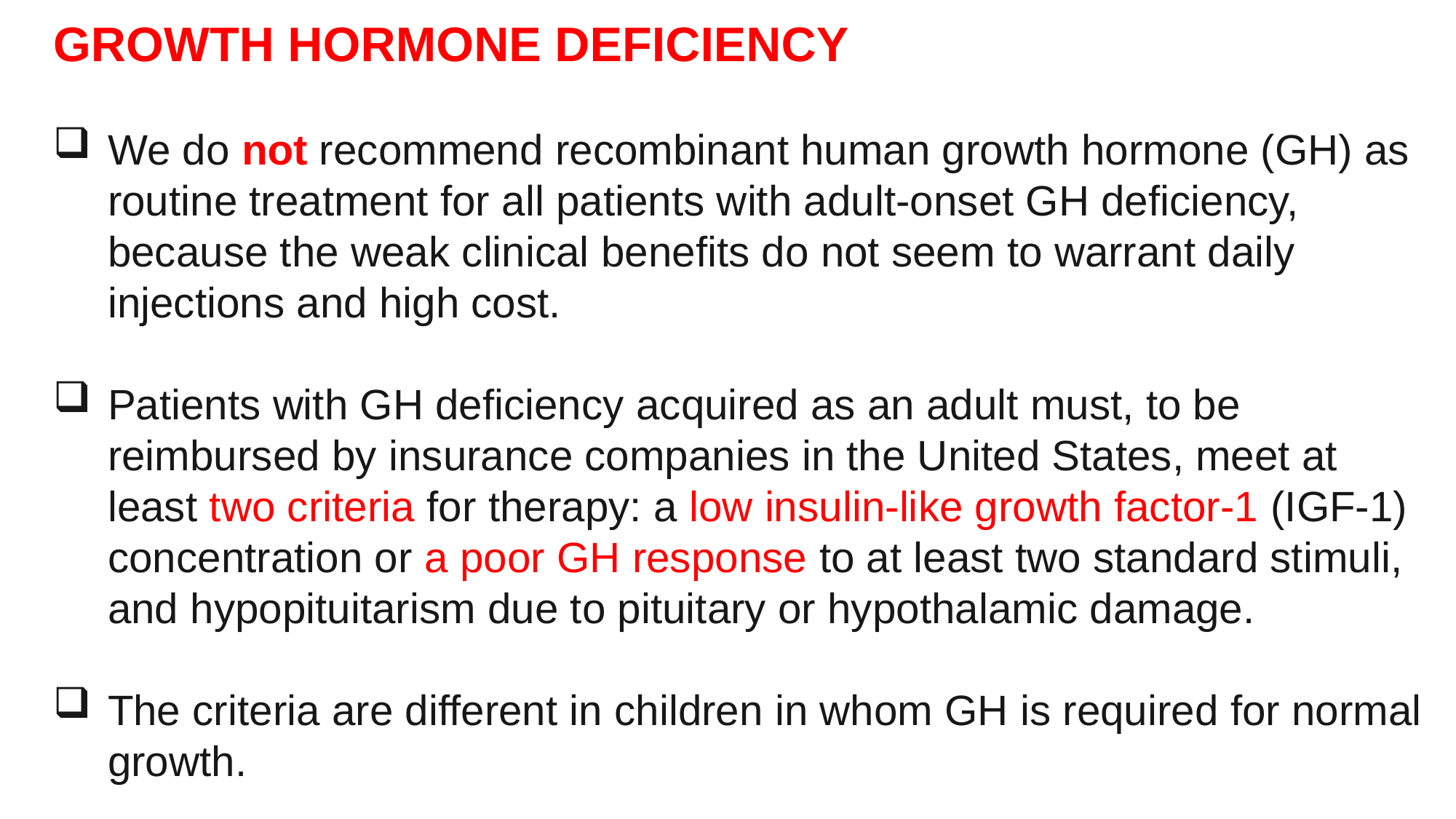

GROWTH HORMONE DEFICIENCY

We do not recommend recombinant human growth hormone (GH) as routine treatment for all patients with adult-onset GH deficiency, because the weak clinical benefits do not seem to warrant daily injections and high cost.

Patients with GH deficiency acquired as an adult must, to be reimbursed by insurance companies in the United States, meet at least two criteria for therapy: a low insulin-like growth factor-1 (IGF-1) concentration or a poor GH response to at least two standard stimuli, and hypopituitarism due to pituitary or hypothalamic damage.

The criteria are different in children in whom GH is required for normal growth.